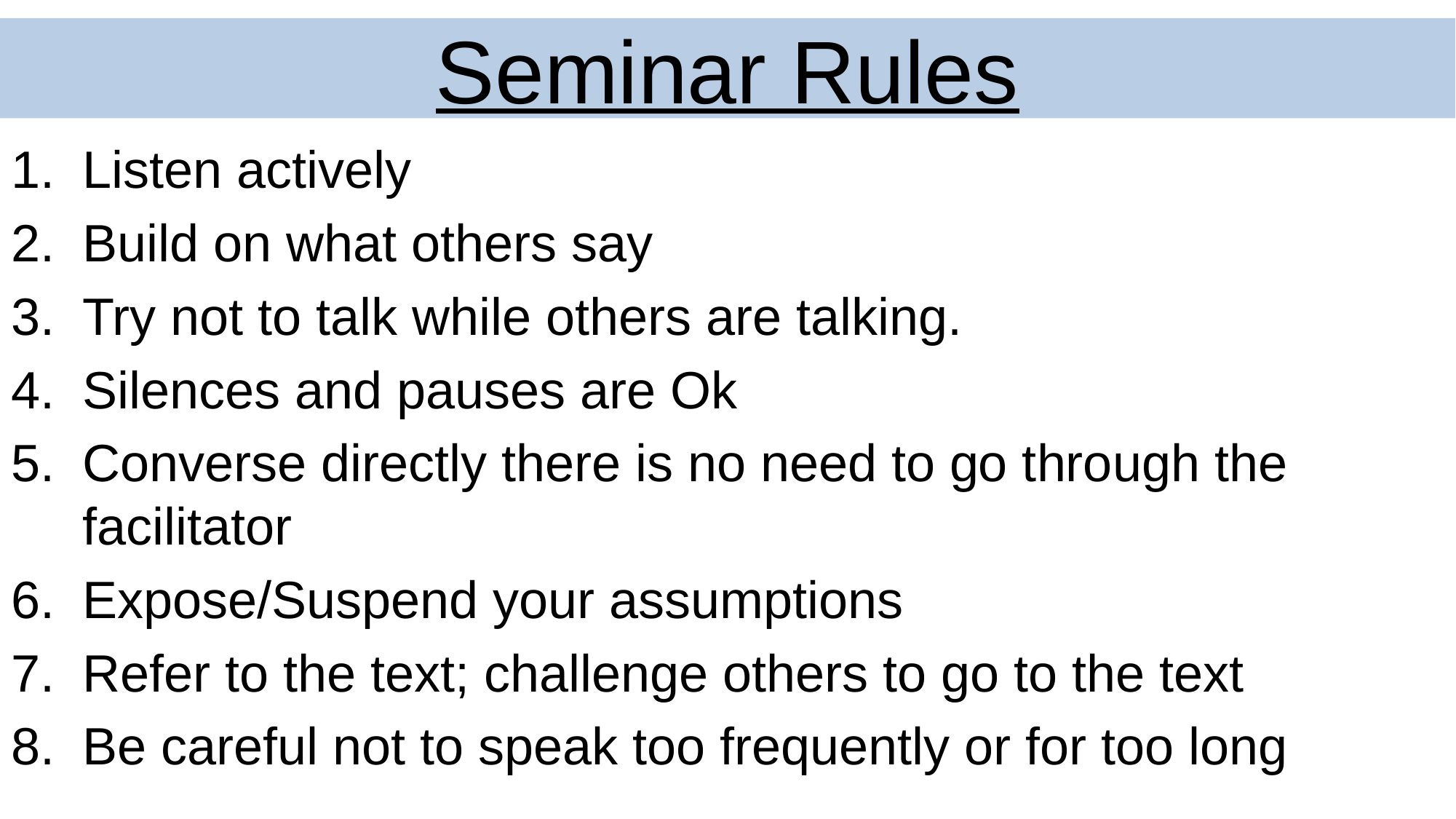

# Seminar Rules
Listen actively
Build on what others say
Try not to talk while others are talking.
Silences and pauses are Ok
Converse directly there is no need to go through the facilitator
Expose/Suspend your assumptions
Refer to the text; challenge others to go to the text
Be careful not to speak too frequently or for too long